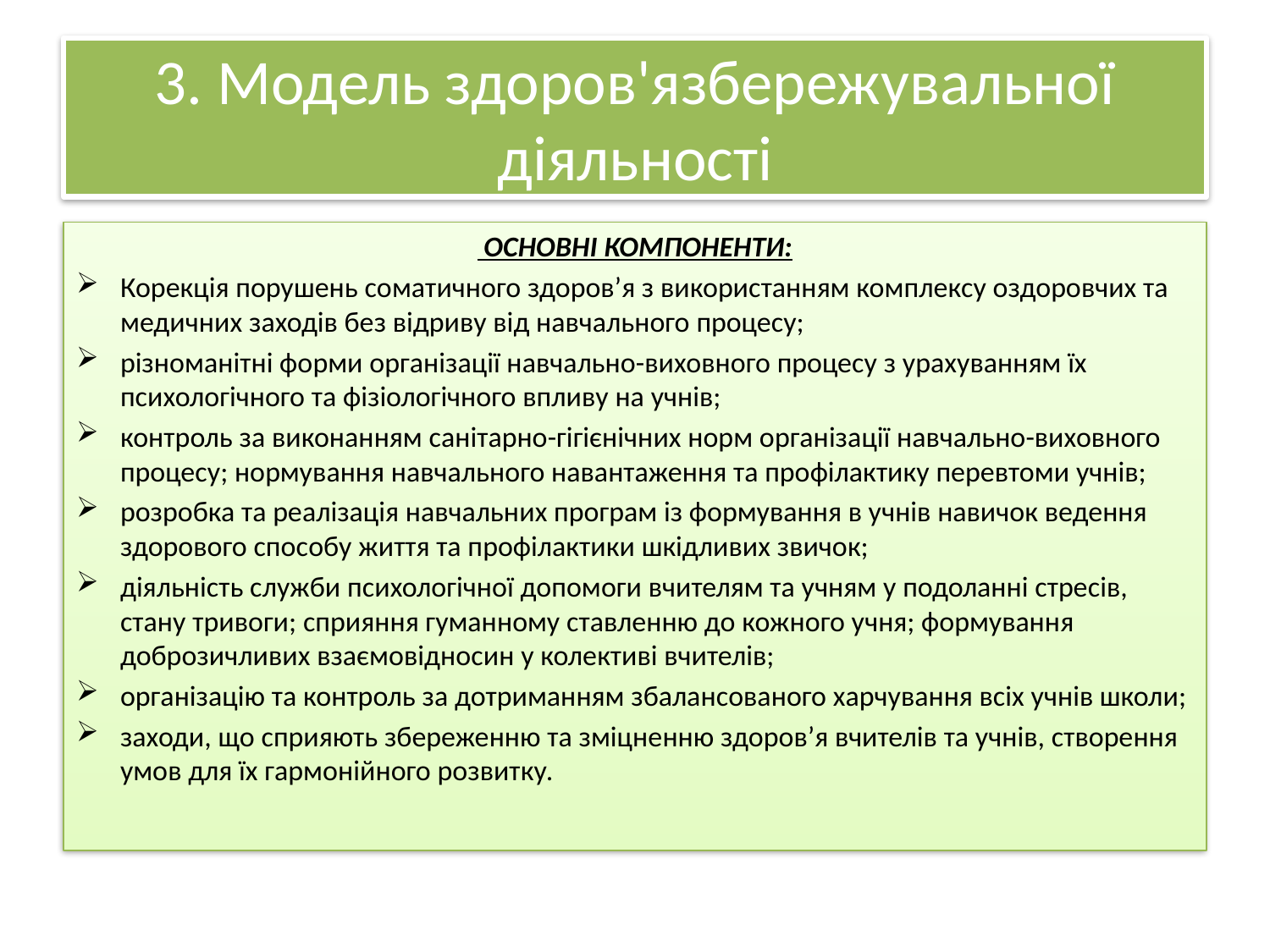

# 3. Модель здоров'язбережувальної діяльності
 ОСНОВНІ КОМПОНЕНТИ:
Корекція порушень соматичного здоров’я з використанням комплексу оздоровчих та медичних заходів без відриву від навчального процесу;
різноманітні форми організації навчально-виховного процесу з урахуванням їх психологічного та фізіологічного впливу на учнів;
контроль за виконанням санітарно-гігієнічних норм організації навчально-виховного процесу; нормування навчального навантаження та профілактику перевтоми учнів;
розробка та реалізація навчальних програм із формування в учнів навичок ведення здорового способу життя та профілактики шкідливих звичок;
діяльність служби психологічної допомоги вчителям та учням у подоланні стресів, стану тривоги; сприяння гуманному ставленню до кожного учня; формування доброзичливих взаємовідносин у колективі вчителів;
організацію та контроль за дотриманням збалансованого харчування всіх учнів школи;
заходи, що сприяють збереженню та зміцненню здоров’я вчителів та учнів, створення умов для їх гармонійного розвитку.